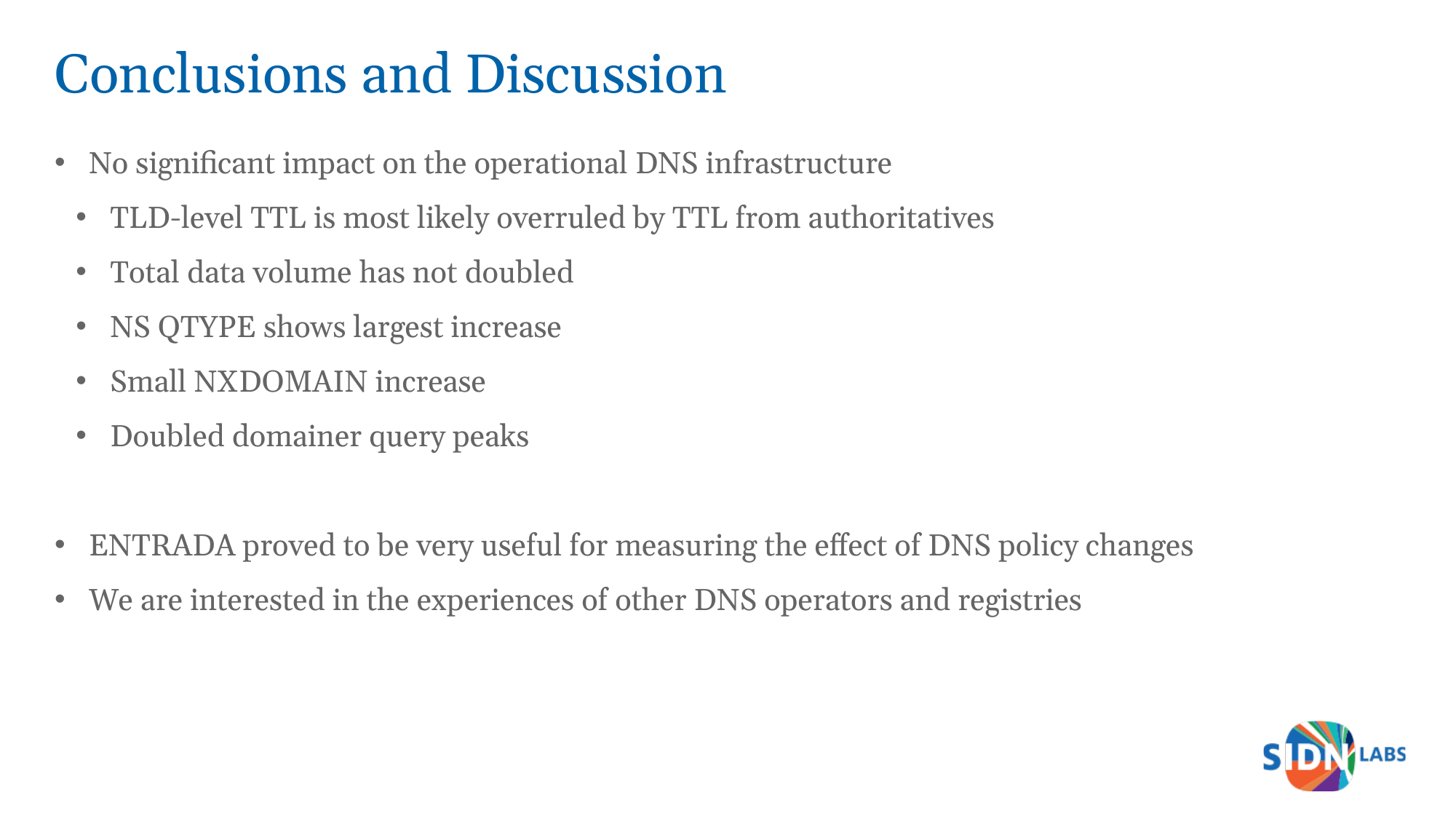

# Conclusions and Discussion

No significant impact on the operational DNS infrastructure
TLD-level TTL is most likely overruled by TTL from authoritatives
Total data volume has not doubled
NS QTYPE shows largest increase
Small NXDOMAIN increase
Doubled domainer query peaks

ENTRADA proved to be very useful for measuring the effect of DNS policy changes
We are interested in the experiences of other DNS operators and registries